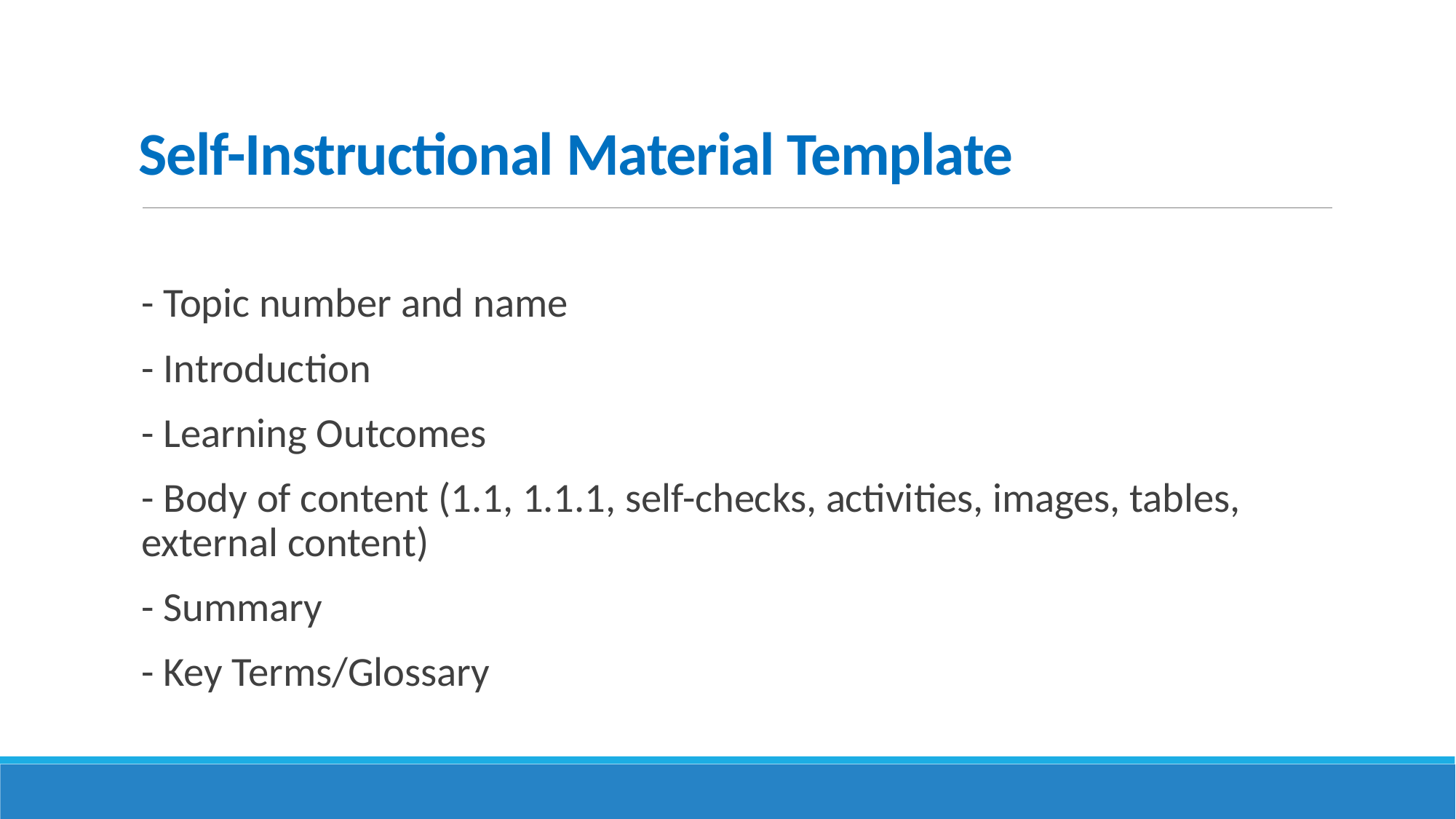

# Self-Instructional Material Template

- Topic number and name
- Introduction
- Learning Outcomes
- Body of content (1.1, 1.1.1, self-checks, activities, images, tables, external content)
- Summary
- Key Terms/Glossary